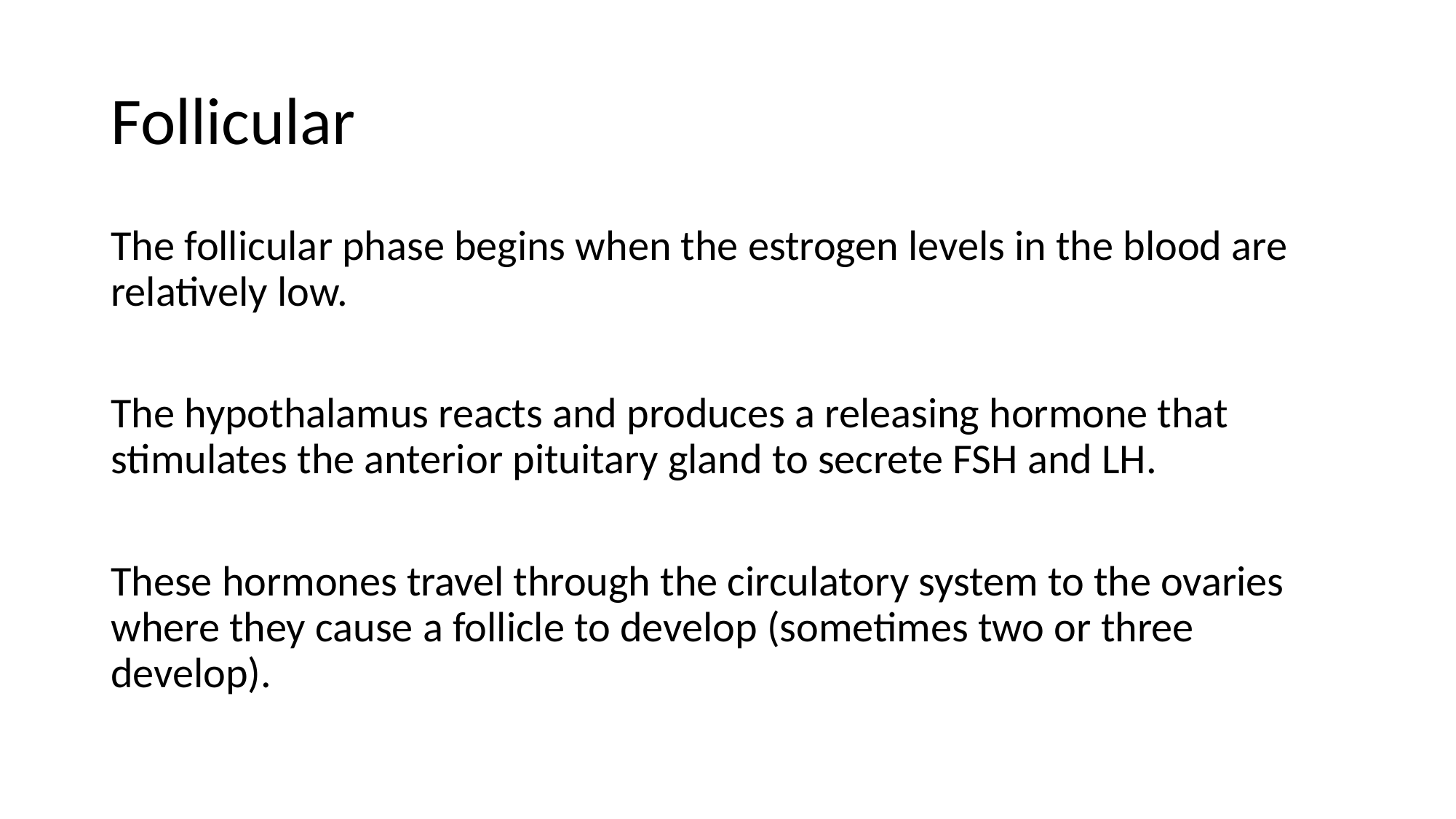

# Follicular
The follicular phase begins when the estrogen levels in the blood are relatively low.

The hypothalamus reacts and produces a releasing hormone that stimulates the anterior pituitary gland to secrete FSH and LH.

These hormones travel through the circulatory system to the ovaries where they cause a follicle to develop (sometimes two or three develop).